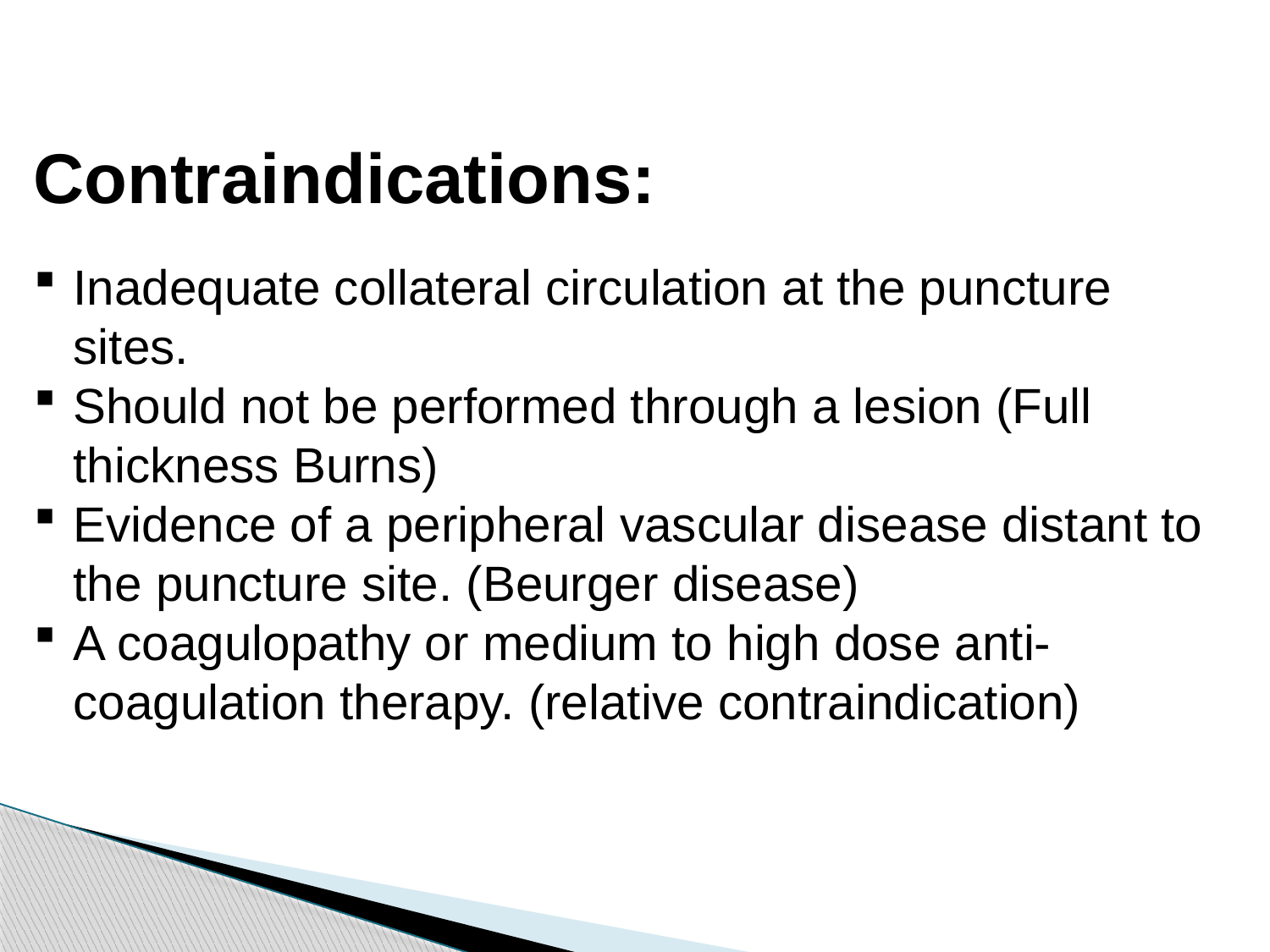

Contraindications:

Inadequate collateral circulation at the puncture sites.
Should not be performed through a lesion (Full thickness Burns)
Evidence of a peripheral vascular disease distant to the puncture site. (Beurger disease)
A coagulopathy or medium to high dose anti-coagulation therapy. (relative contraindication)